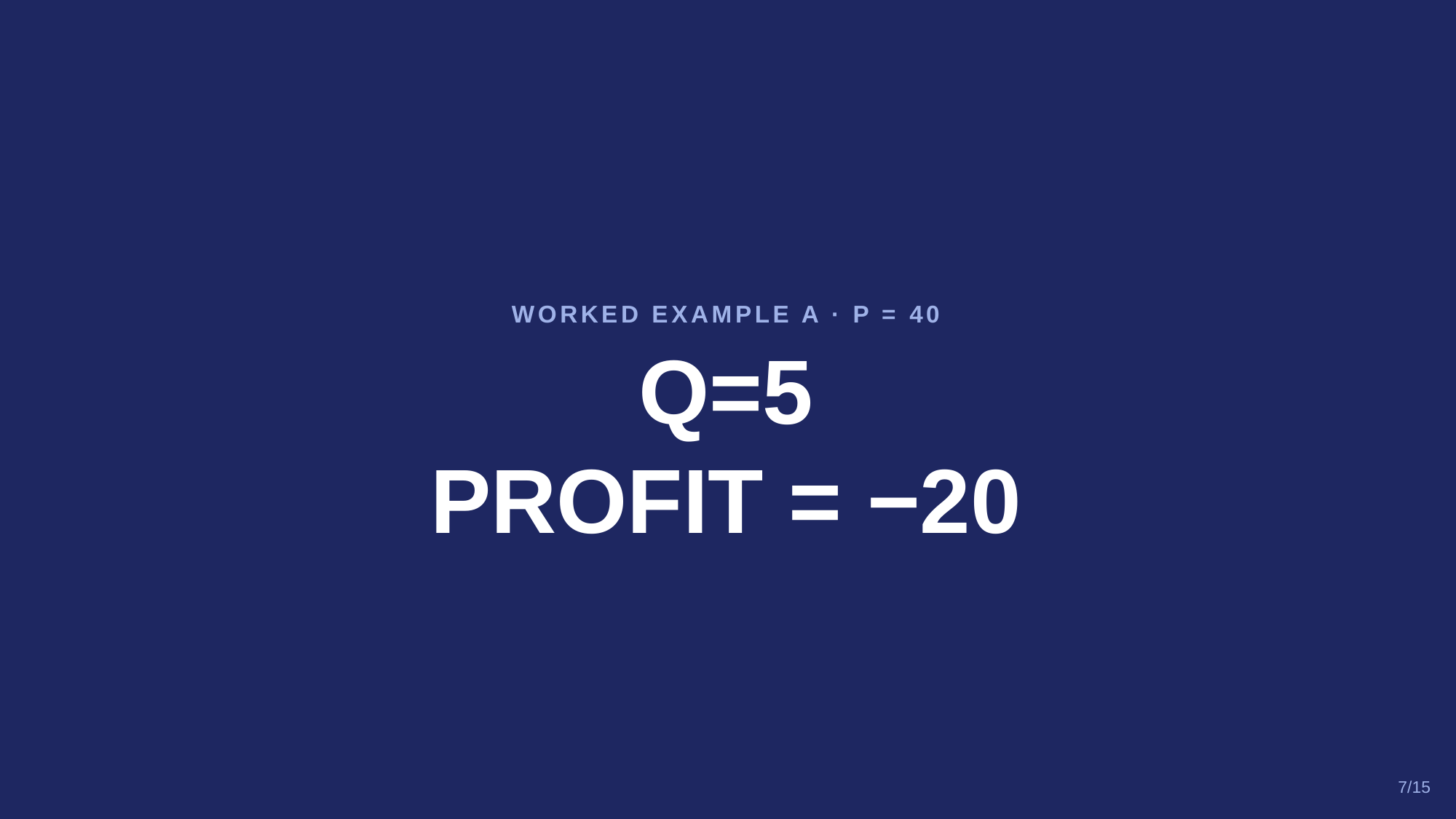

WORKED EXAMPLE A · P = 40
Q=5
PROFIT = −20
7/15